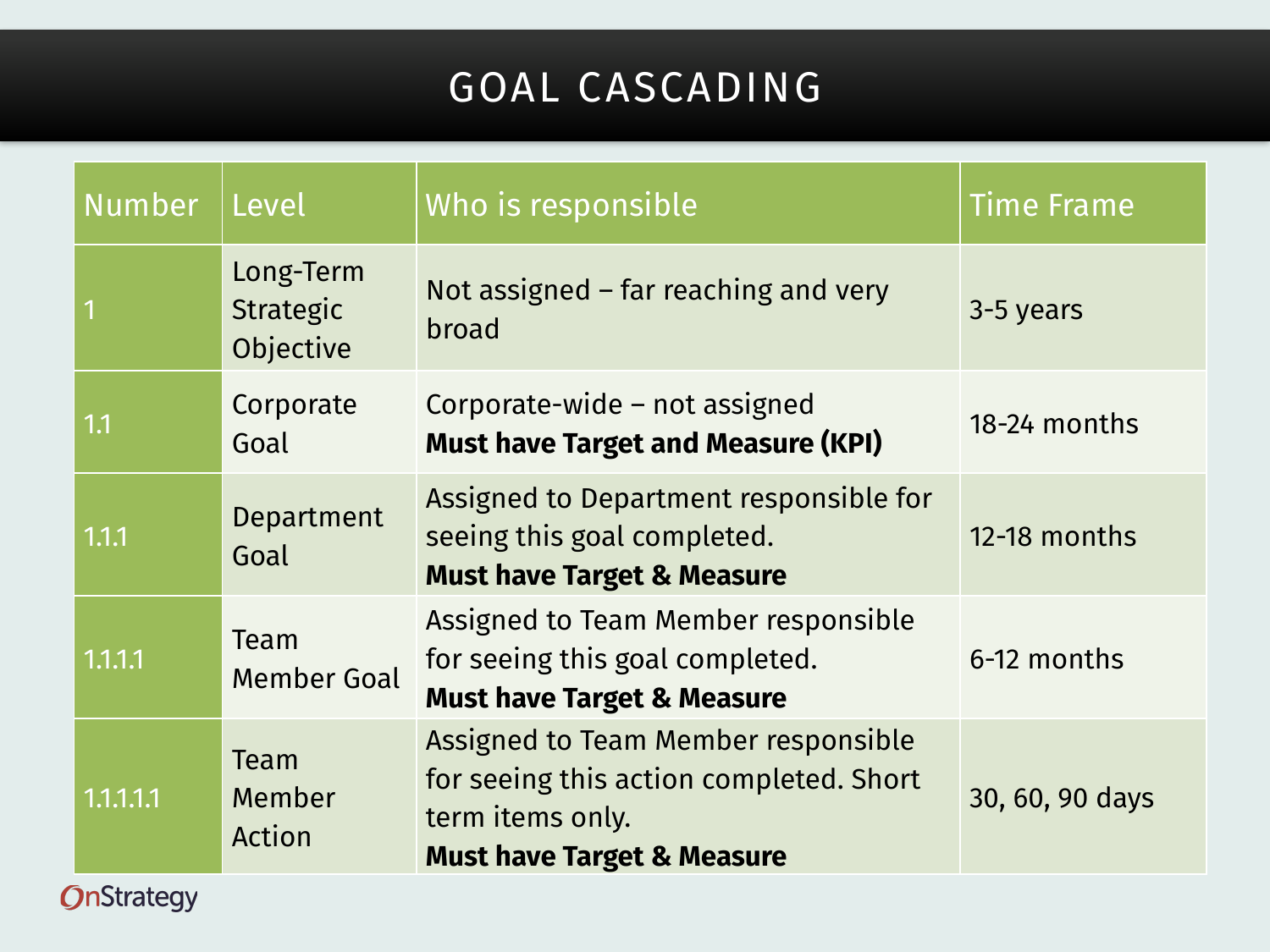

# Goal Cascading
| Number | Level | Who is responsible | Time Frame |
| --- | --- | --- | --- |
| 1 | Long-Term Strategic Objective | Not assigned – far reaching and very broad | 3-5 years |
| 1.1 | Corporate Goal | Corporate-wide – not assigned Must have Target and Measure (KPI) | 18-24 months |
| 1.1.1 | Department Goal | Assigned to Department responsible for seeing this goal completed. Must have Target & Measure | 12-18 months |
| 1.1.1.1 | Team Member Goal | Assigned to Team Member responsible for seeing this goal completed. Must have Target & Measure | 6-12 months |
| 1.1.1.1.1 | Team Member Action | Assigned to Team Member responsible for seeing this action completed. Short term items only. Must have Target & Measure | 30, 60, 90 days |